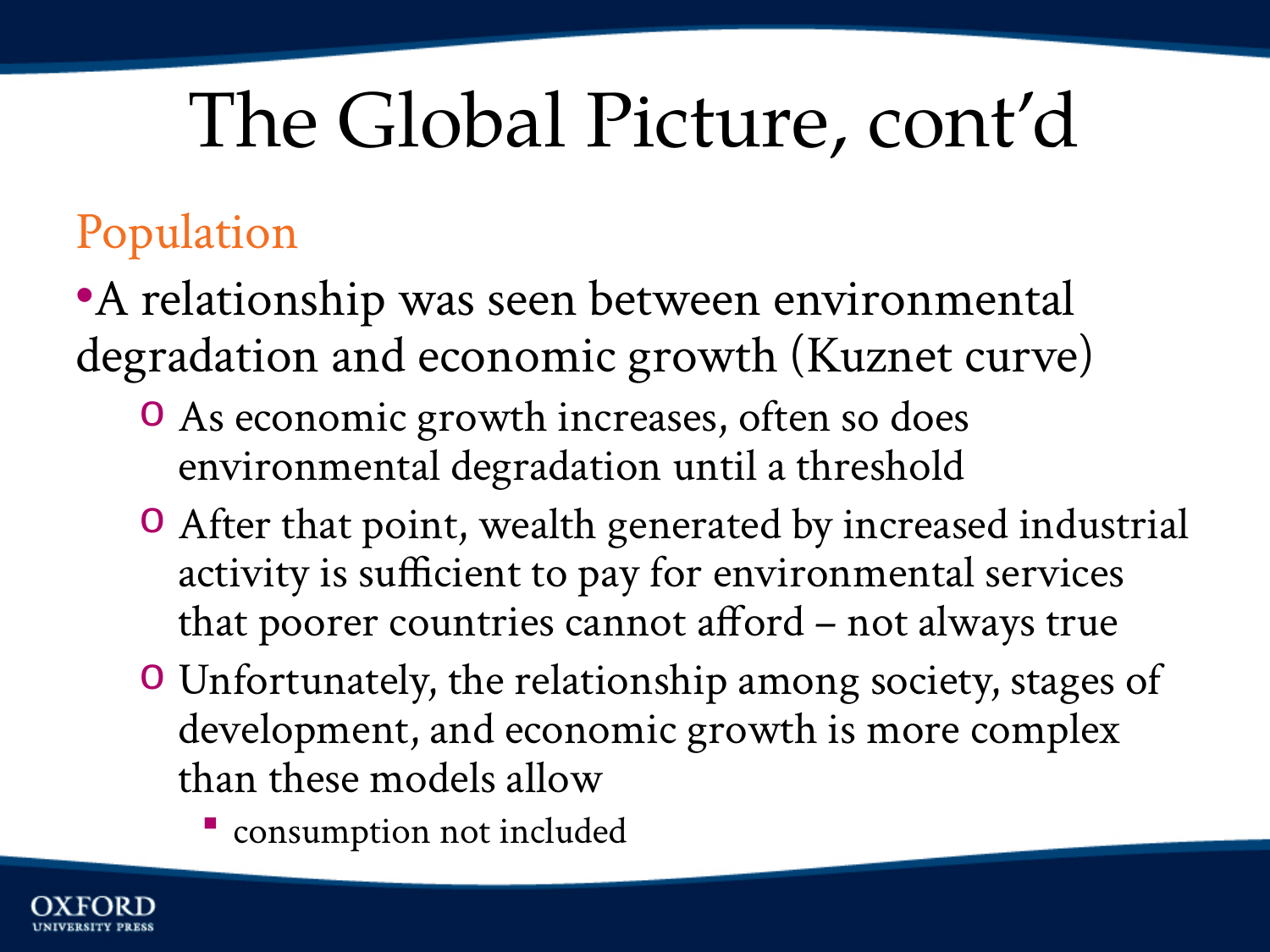

# The Global Picture, cont’d
Population
A relationship was seen between environmental degradation and economic growth (Kuznet curve)
As economic growth increases, often so does environmental degradation until a threshold
After that point, wealth generated by increased industrial activity is sufficient to pay for environmental services that poorer countries cannot afford – not always true
Unfortunately, the relationship among society, stages of development, and economic growth is more complex than these models allow
consumption not included